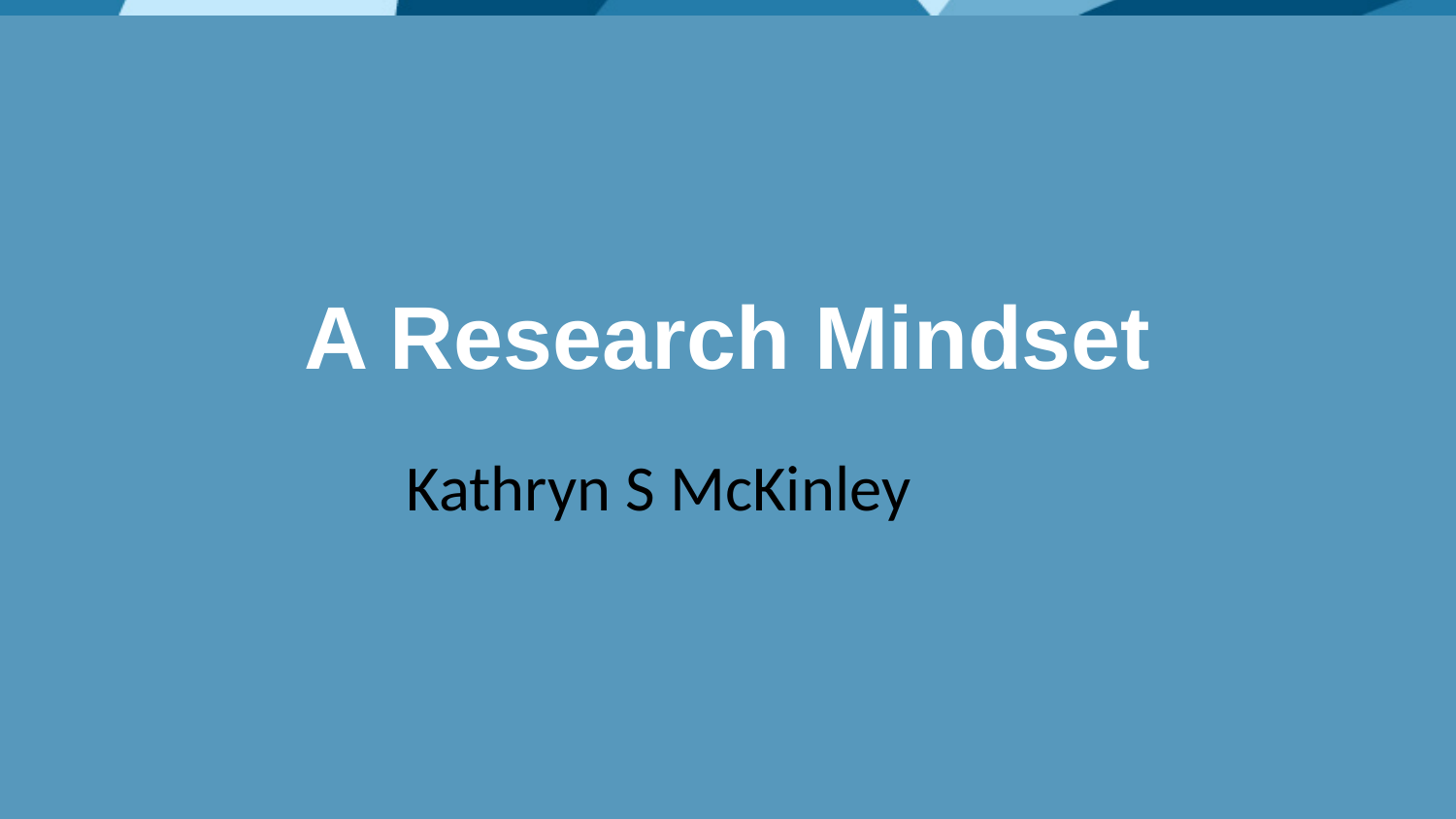

# A Research Mindset
Kathryn S McKinley